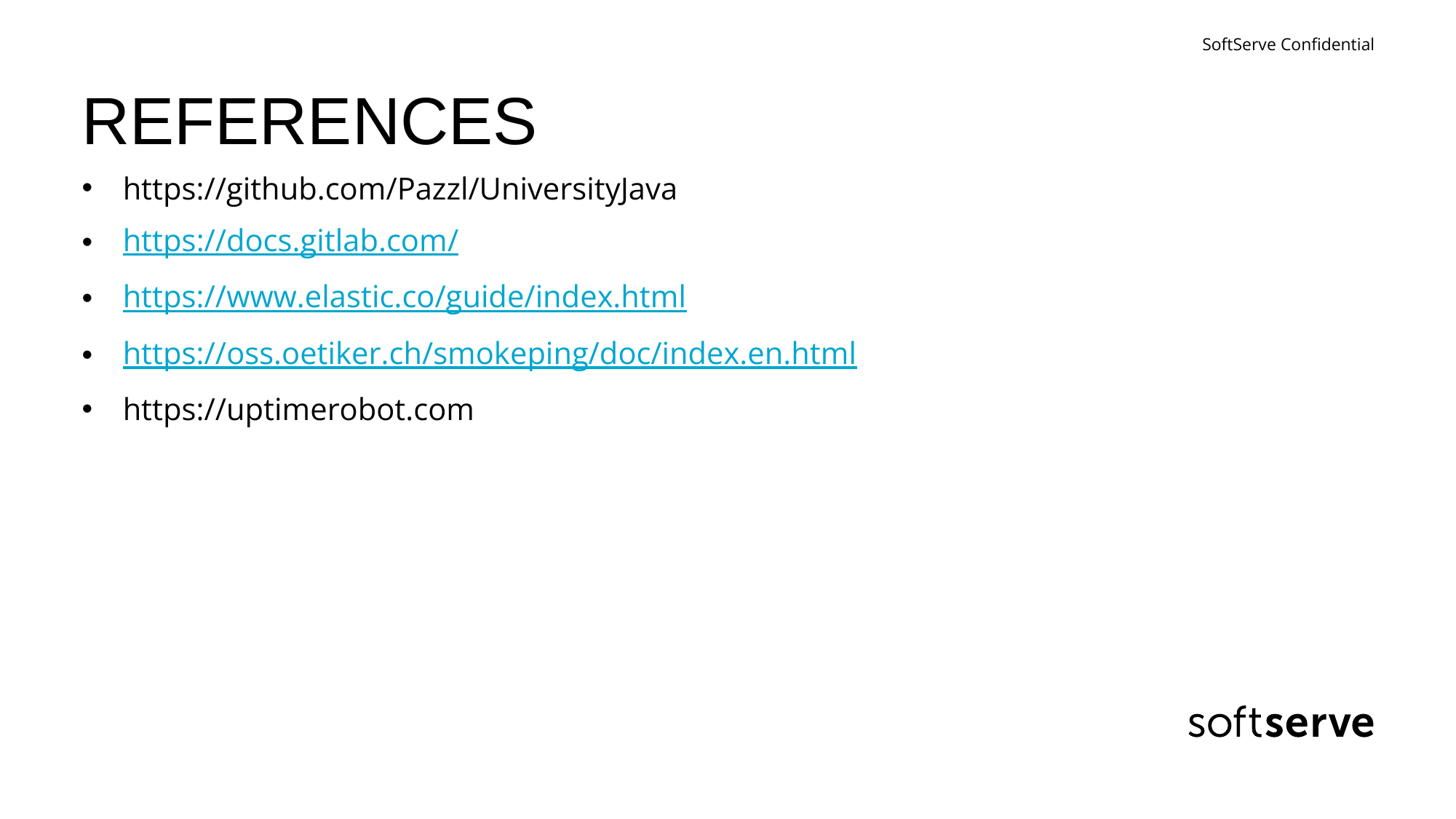

# REFERENCES
https://github.com/Pazzl/UniversityJava
https://docs.gitlab.com/
https://www.elastic.co/guide/index.html
https://oss.oetiker.ch/smokeping/doc/index.en.html
https://uptimerobot.com